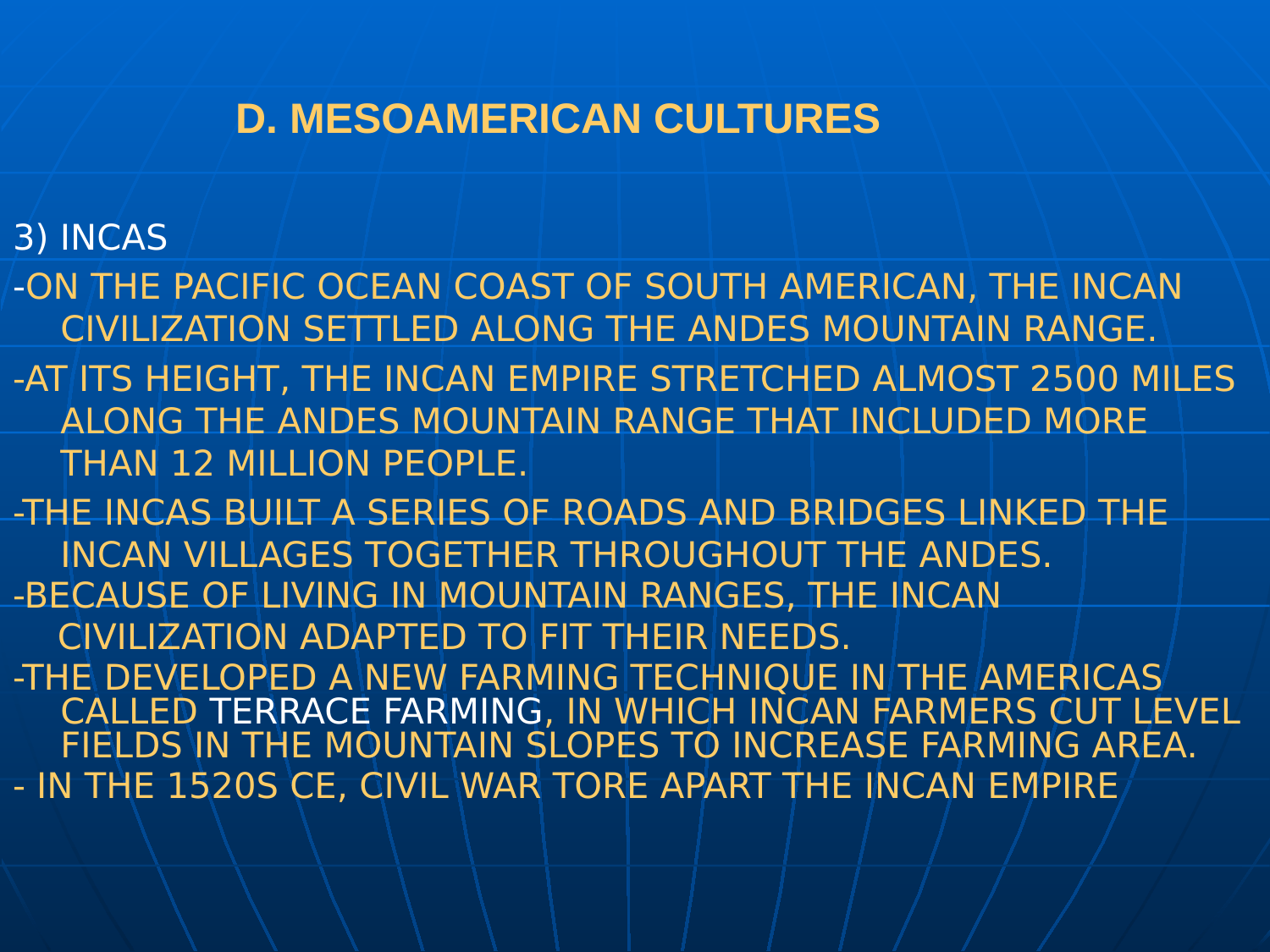

D. MESOAMERICAN CULTURES
3) INCAS
-ON THE PACIFIC OCEAN COAST OF SOUTH AMERICAN, THE INCAN CIVILIZATION SETTLED ALONG THE ANDES MOUNTAIN RANGE.
-AT ITS HEIGHT, THE INCAN EMPIRE STRETCHED ALMOST 2500 MILES ALONG THE ANDES MOUNTAIN RANGE THAT INCLUDED MORE THAN 12 MILLION PEOPLE.
-THE INCAS BUILT A SERIES OF ROADS AND BRIDGES LINKED THE INCAN VILLAGES TOGETHER THROUGHOUT THE ANDES.
-BECAUSE OF LIVING IN MOUNTAIN RANGES, THE INCAN
    CIVILIZATION ADAPTED TO FIT THEIR NEEDS.
-THE DEVELOPED A NEW FARMING TECHNIQUE IN THE AMERICAS CALLED TERRACE FARMING, IN WHICH INCAN FARMERS CUT LEVEL FIELDS IN THE MOUNTAIN SLOPES TO INCREASE FARMING AREA.
- IN THE 1520S CE, CIVIL WAR TORE APART THE INCAN EMPIRE